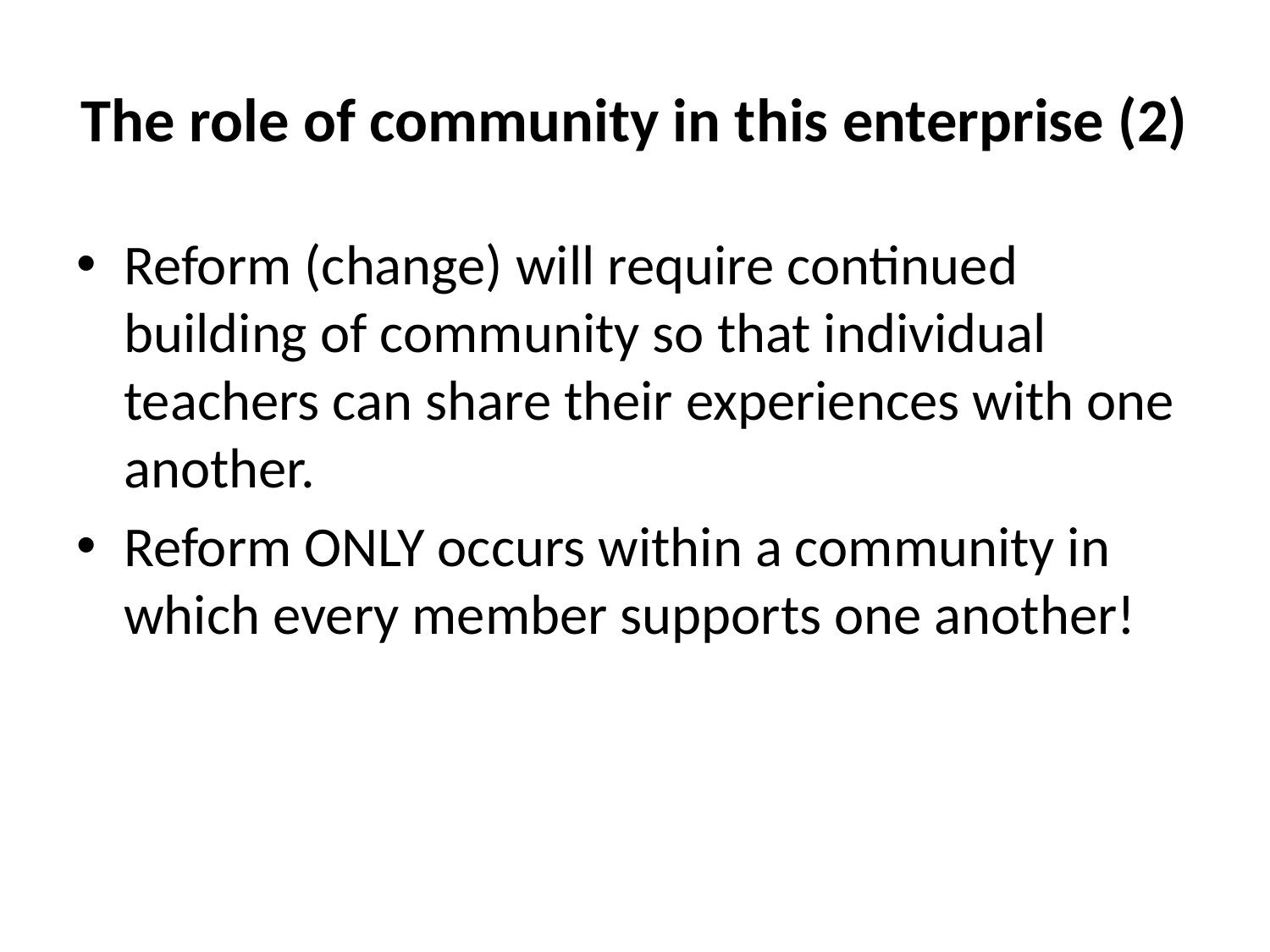

# The role of community in this enterprise (2)
Reform (change) will require continued building of community so that individual teachers can share their experiences with one another.
Reform ONLY occurs within a community in which every member supports one another!